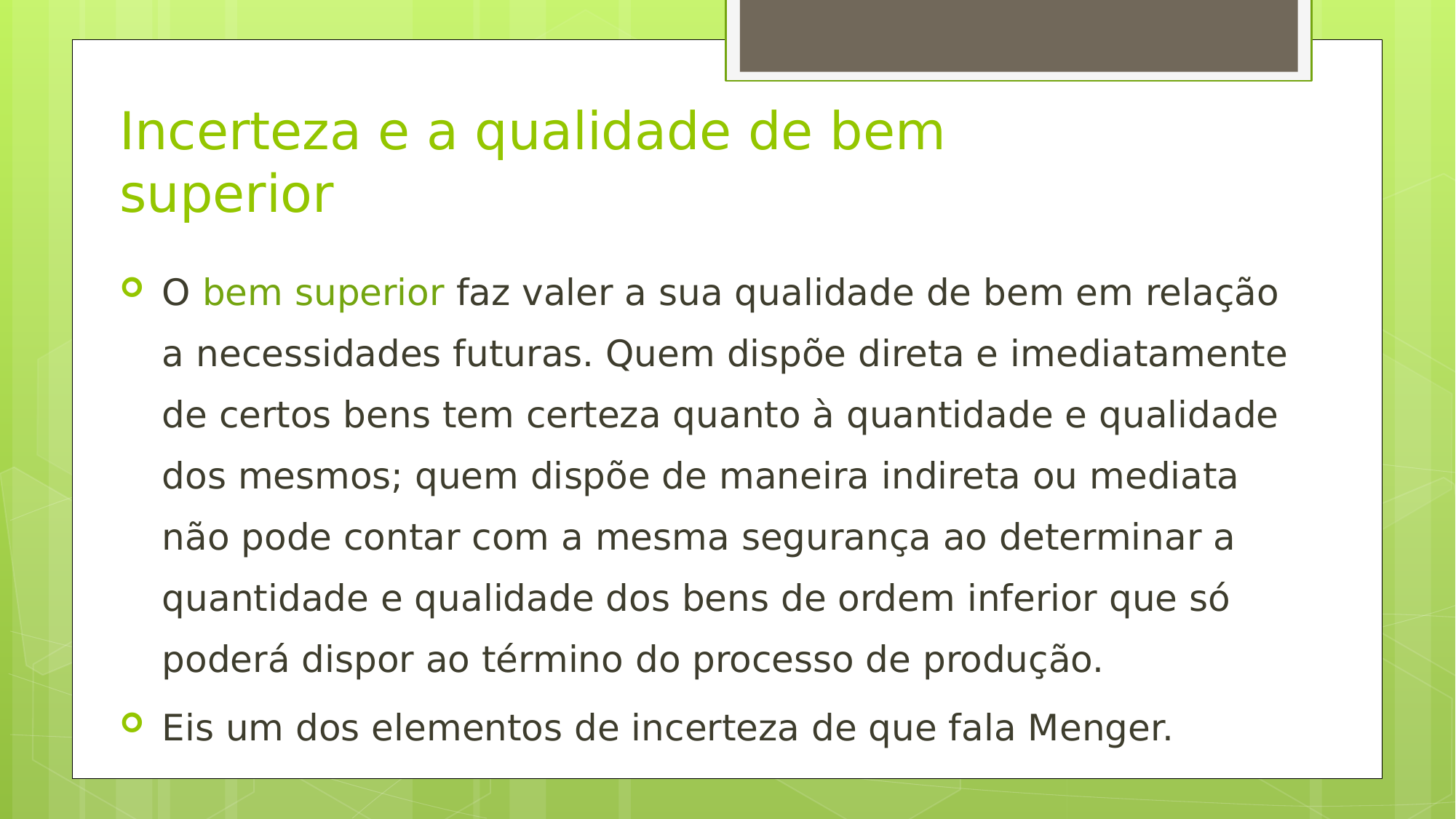

# Incerteza e a qualidade de bem superior
O bem superior faz valer a sua qualidade de bem em relação a necessidades futuras. Quem dispõe direta e imediatamente de certos bens tem certeza quanto à quantidade e qualidade dos mesmos; quem dispõe de maneira indireta ou mediata não pode contar com a mesma segurança ao determinar a quantidade e qualidade dos bens de ordem inferior que só poderá dispor ao término do processo de produção.
Eis um dos elementos de incerteza de que fala Menger.